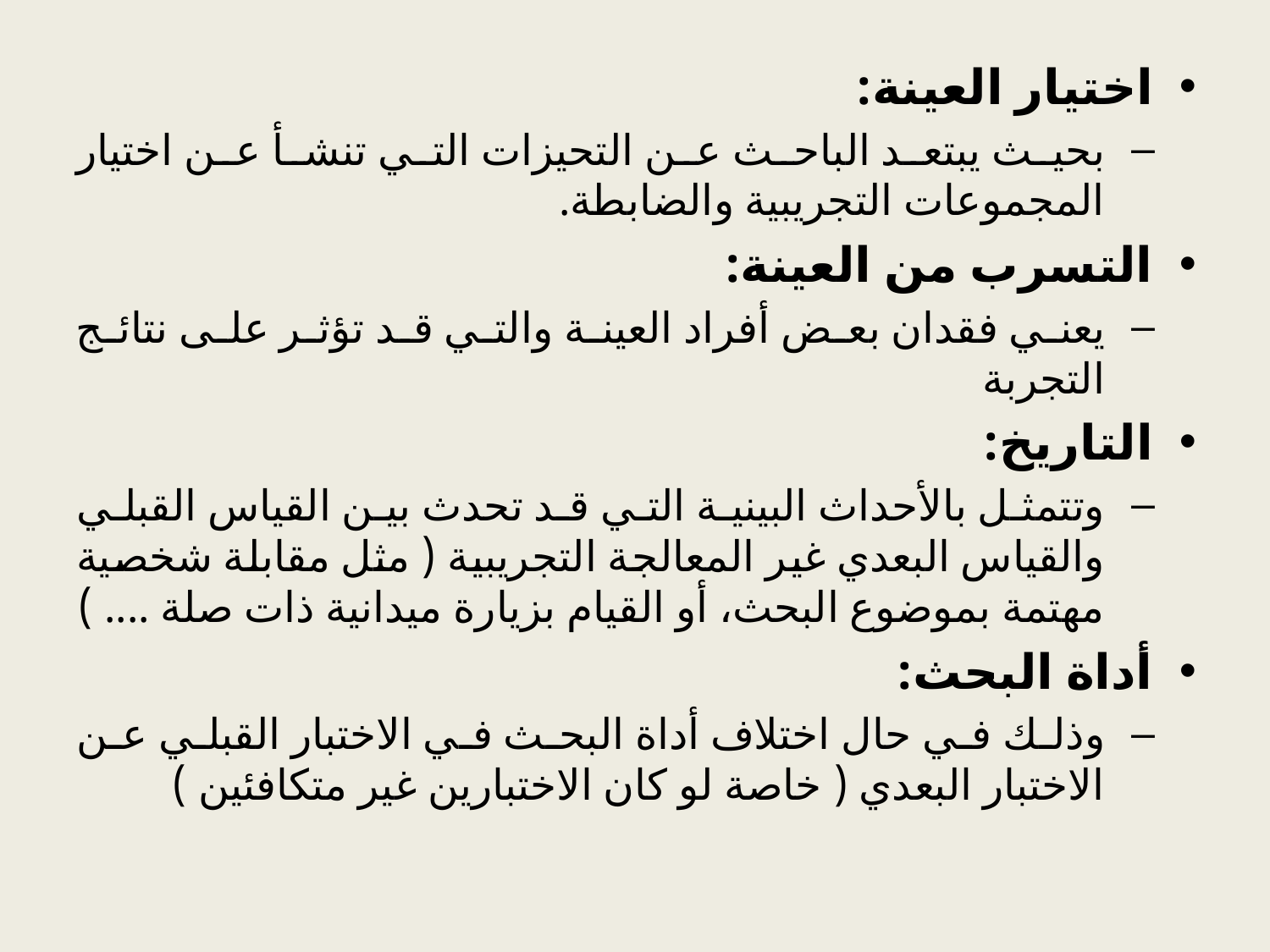

اختيار العينة:
بحيث يبتعد الباحث عن التحيزات التي تنشأ عن اختيار المجموعات التجريبية والضابطة.
التسرب من العينة:
يعني فقدان بعض أفراد العينة والتي قد تؤثر على نتائج التجربة
التاريخ:
وتتمثل بالأحداث البينية التي قد تحدث بين القياس القبلي والقياس البعدي غير المعالجة التجريبية ( مثل مقابلة شخصية مهتمة بموضوع البحث، أو القيام بزيارة ميدانية ذات صلة .... )
أداة البحث:
وذلك في حال اختلاف أداة البحث في الاختبار القبلي عن الاختبار البعدي ( خاصة لو كان الاختبارين غير متكافئين )